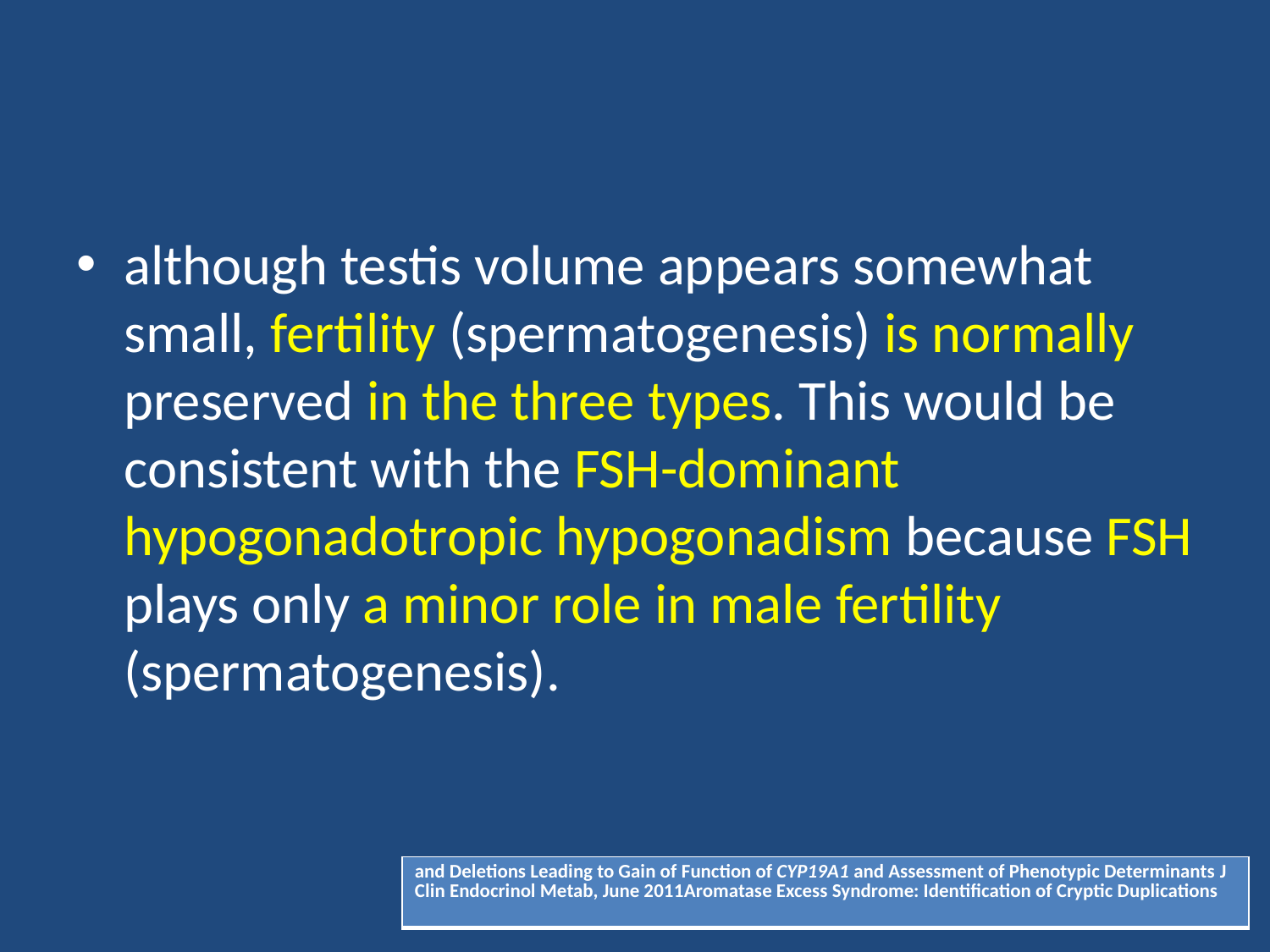

#
although testis volume appears somewhat small, fertility (spermatogenesis) is normally preserved in the three types. This would be consistent with the FSH-dominant hypogonadotropic hypogonadism because FSH plays only a minor role in male fertility (spermatogenesis).

| and Deletions Leading to Gain of Function of CYP19A1 and Assessment of Phenotypic Determinants J Clin Endocrinol Metab, June 2011Aromatase Excess Syndrome: Identification of Cryptic Duplications |
| --- |